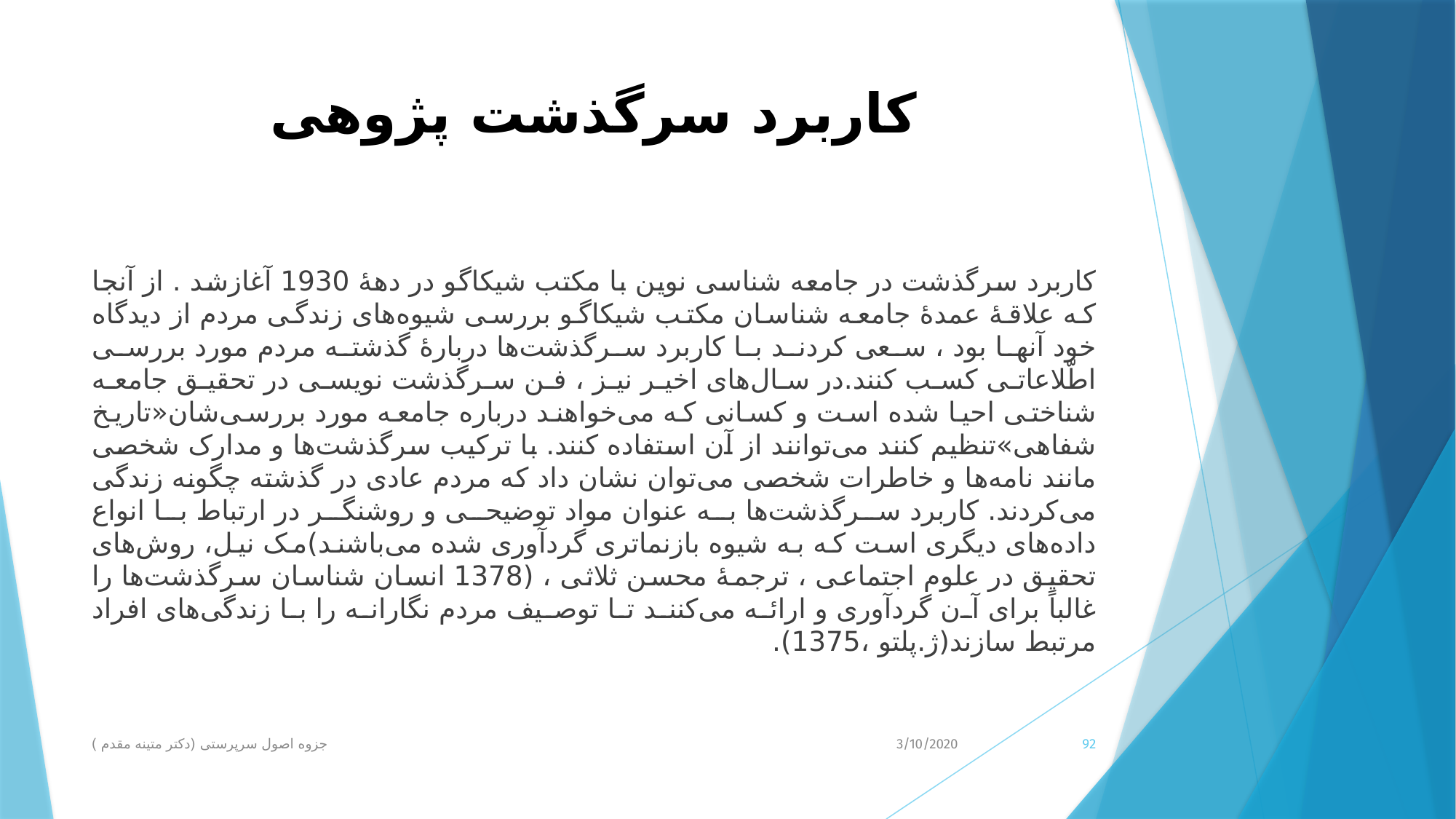

# کاربرد سرگذشت پژوهی
کاربرد سرگذشت در جامعه شناسی نوین با مکتب شیکاگو در دهۀ 1930 آغازشد . از آنجا که علاقۀ عمدۀ جامعه شناسان مکتب شیکاگو بررسی شیوه‌های زندگی مردم از دیدگاه خود آنها بود ، سعی کردند با کاربرد سرگذشت‌ها دربارۀ گذشته مردم مورد بررسی اطّلاعاتی کسب کنند.در سال‌های اخیر نیز ، فن سرگذشت نویسی در تحقیق جامعه شناختی احیا شده است و کسانی که می‌خواهند درباره جامعه مورد بررسی‌شان«تاریخ شفاهی»تنظیم کنند می‌توانند از آن استفاده کنند. با ترکیب سرگذشت‌ها و مدارک شخصی مانند نامه‌ها و خاطرات شخصی می‌توان نشان داد که مردم عادی در گذشته چگونه زندگی می‌کردند. کاربرد سرگذشت‌ها به عنوان مواد توضیحی و روشنگر در ارتباط با انواع داده‌های دیگری است که به شیوه بازنماتری گردآوری شده می‌باشند)مک نیل، روش‌های تحقیق در علوم اجتماعی ، ترجمۀ محسن ثلاثی ، (1378 انسان شناسان سرگذشت‌ها را غالباً برای آن گردآوری و ارائه می‌کنند تا توصیف مردم نگارانه را با زندگی‌های افراد مرتبط سازند(ژ.پلتو ،1375).

جزوه اصول سرپرستی (دکتر متینه مقدم )
3/10/2020
92